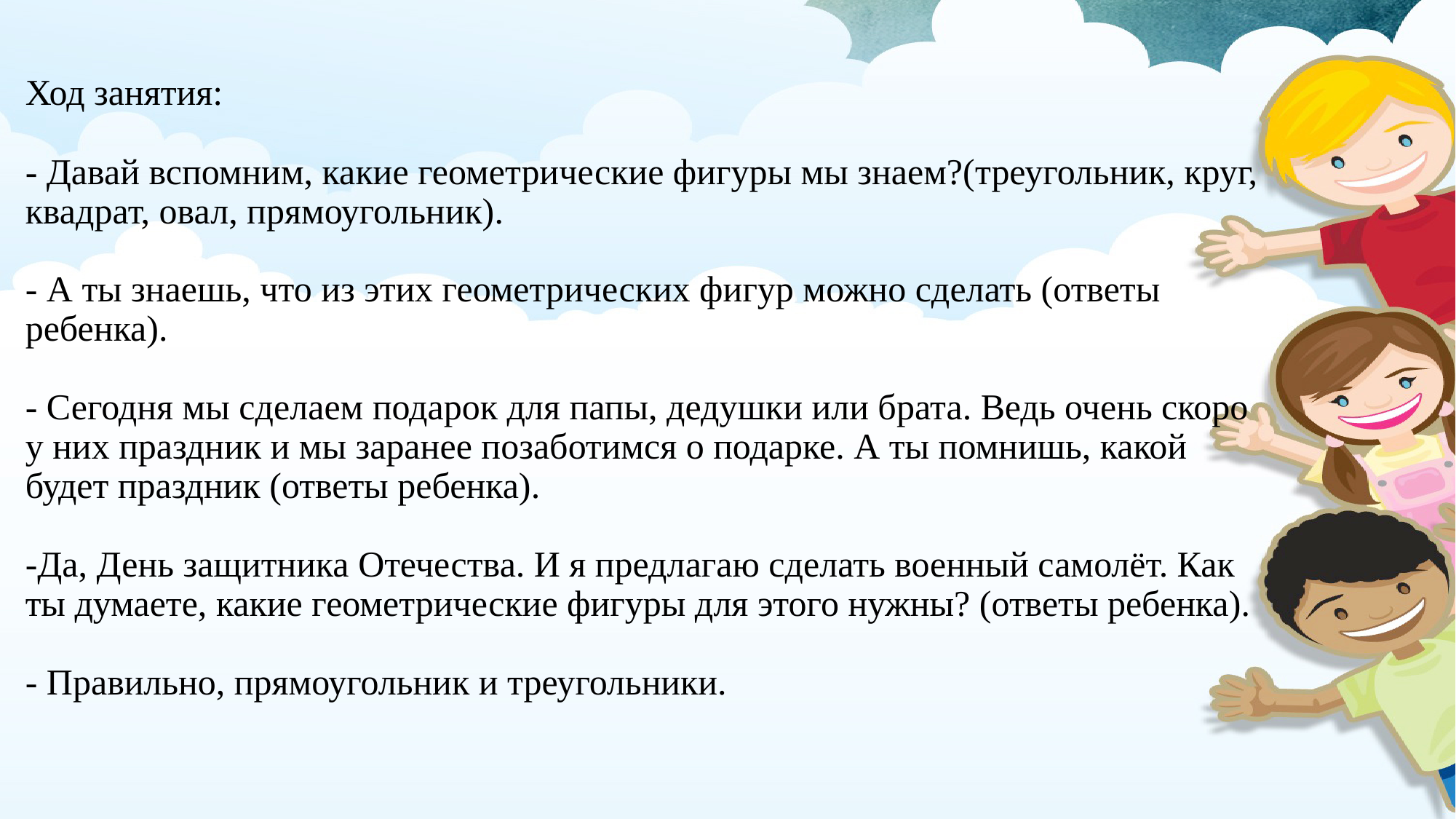

# Ход занятия: - Давай вспомним, какие геометрические фигуры мы знаем?(треугольник, круг, квадрат, овал, прямоугольник). - А ты знаешь, что из этих геометрических фигур можно сделать (ответы ребенка). - Сегодня мы сделаем подарок для папы, дедушки или брата. Ведь очень скоро у них праздник и мы заранее позаботимся о подарке. А ты помнишь, какой будет праздник (ответы ребенка). -Да, День защитника Отечества. И я предлагаю сделать военный самолёт. Как ты думаете, какие геометрические фигуры для этого нужны? (ответы ребенка). - Правильно, прямоугольник и треугольники.